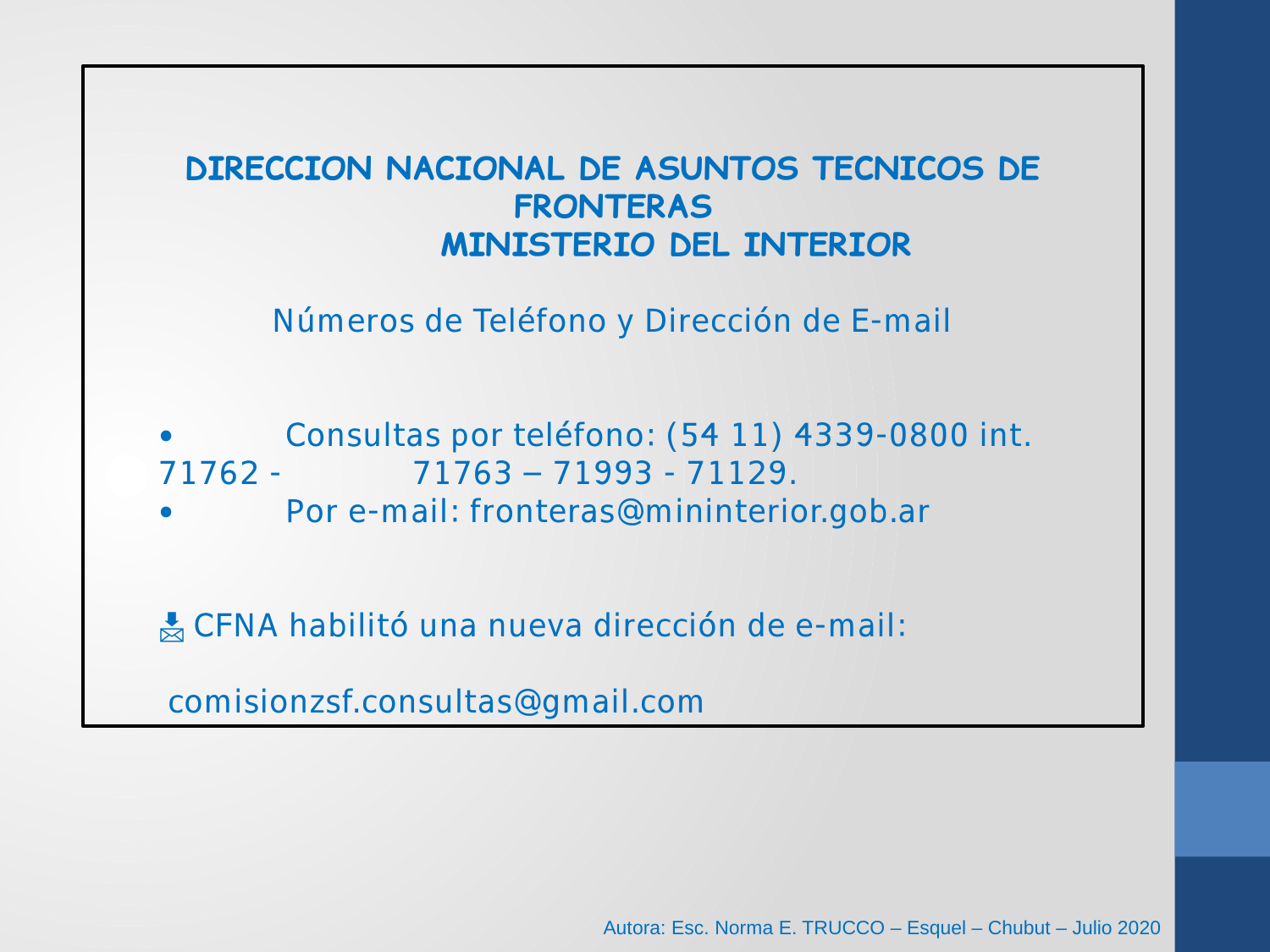

DIRECCION NACIONAL DE ASUNTOS TECNICOS DE FRONTERAS
	MINISTERIO DEL INTERIOR

Números de Teléfono y Dirección de E-mail

•	Consultas por teléfono: (54 11) 4339-0800 int. 71762 -    	71763 – 71993 - 71129.
•	Por e-mail: fronteras@mininterior.gob.ar

📩 CFNA habilitó una nueva dirección de e-mail:

 comisionzsf.consultas@gmail.com
Autora: Esc. Norma E. TRUCCO – Esquel – Chubut – Julio 2020